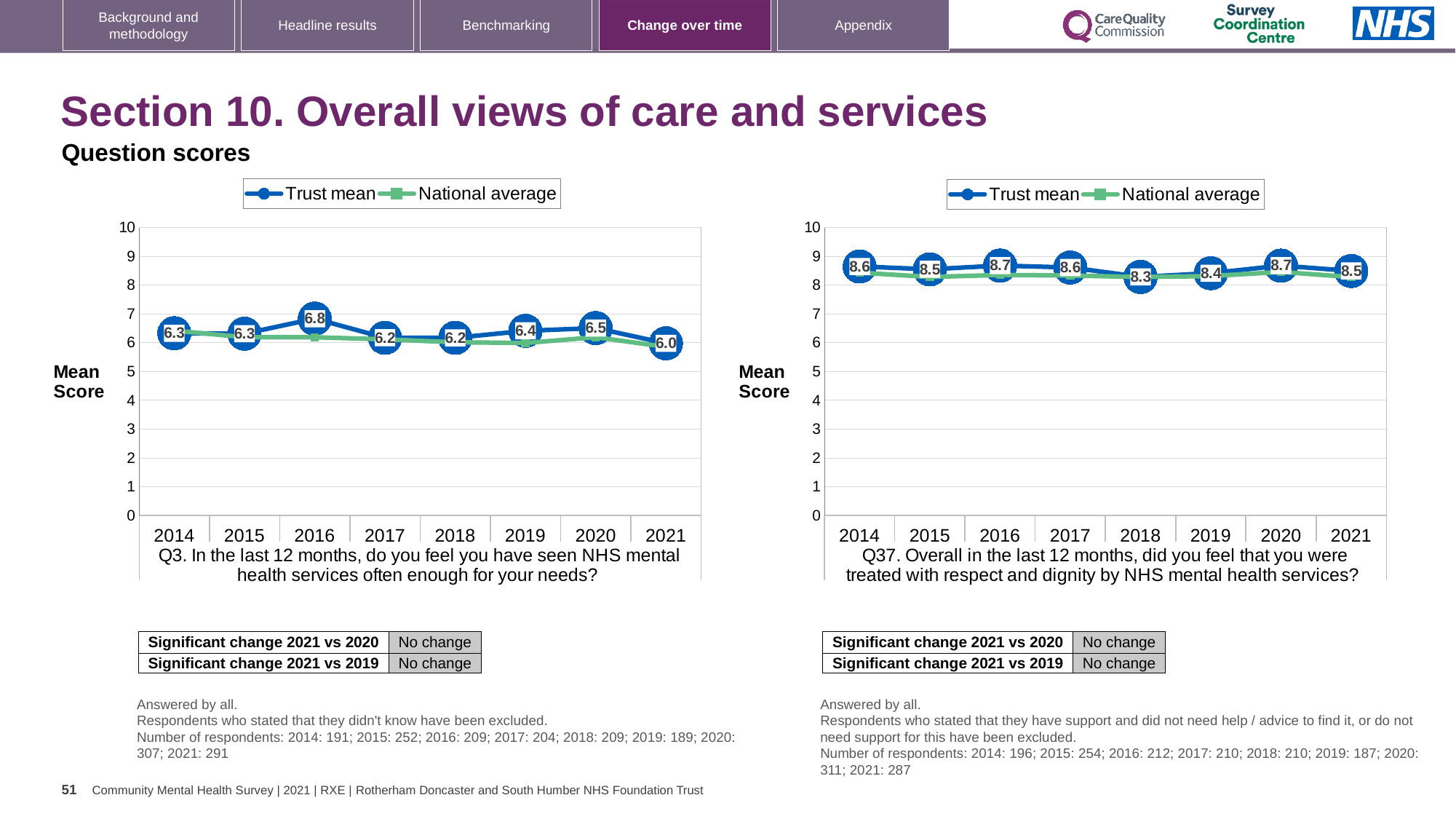

# Section 10. Overall views of care and services
Question scores

### Chart

| Category | Trust mean | National average |
|---|---|---|
| 2014 | 6.33014178713524 | 6.420834662765931 |
| 2015 | 6.31518231309539 | 6.191095177984343 |
| 2016 | 6.83648835116887 | 6.190414405507029 |
| 2017 | 6.17380151921392 | 6.117626688109843 |
| 2018 | 6.17085893190922 | 6.016655069509438 |
| 2019 | 6.4133959074896 | 5.99204036601608 |
| 2020 | 6.50943056138798 | 6.190926207289446 |
| 2021 | 5.98028666740086 | 5.856944891910714 |

### Chart

| Category | Trust mean | National average |
|---|---|---|
| 2014 | 8.64770711737389 | 8.432292249218202 |
| 2015 | 8.54930107186594 | 8.283754930276077 |
| 2016 | 8.67856848352561 | 8.35126205121991 |
| 2017 | 8.61109986329201 | 8.333326319603302 |
| 2018 | 8.28452033259513 | 8.282456024819705 |
| 2019 | 8.41473648979996 | 8.314875002878436 |
| 2020 | 8.67654050827351 | 8.45658779762348 |
| 2021 | 8.49156713539146 | 8.280015517938736 |
| Significant change 2021 vs 2020 | No change |
| --- | --- |
| Significant change 2021 vs 2019 | No change |
| Significant change 2021 vs 2020 | No change |
| --- | --- |
| Significant change 2021 vs 2019 | No change |
Answered by all.
Respondents who stated that they didn't know have been excluded.
Number of respondents: 2014: 191; 2015: 252; 2016: 209; 2017: 204; 2018: 209; 2019: 189; 2020: 307; 2021: 291
Answered by all.
Respondents who stated that they have support and did not need help / advice to find it, or do not need support for this have been excluded.
Number of respondents: 2014: 196; 2015: 254; 2016: 212; 2017: 210; 2018: 210; 2019: 187; 2020: 311; 2021: 287
51